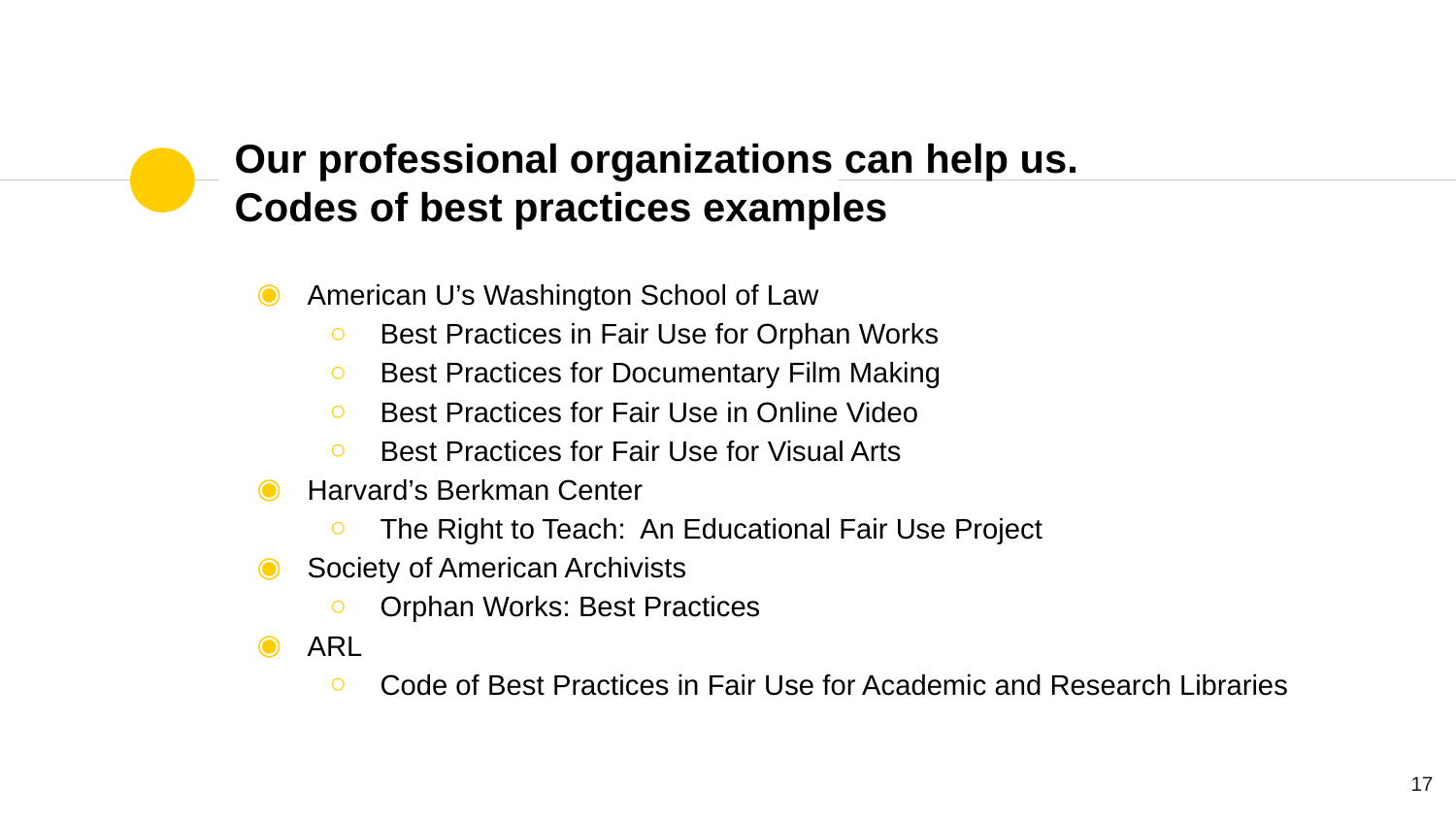

# Our professional organizations can help us.
Codes of best practices examples
American U’s Washington School of Law
Best Practices in Fair Use for Orphan Works
Best Practices for Documentary Film Making
Best Practices for Fair Use in Online Video
Best Practices for Fair Use for Visual Arts
Harvard’s Berkman Center
The Right to Teach:  An Educational Fair Use Project
Society of American Archivists
Orphan Works: Best Practices
ARL
Code of Best Practices in Fair Use for Academic and Research Libraries
17